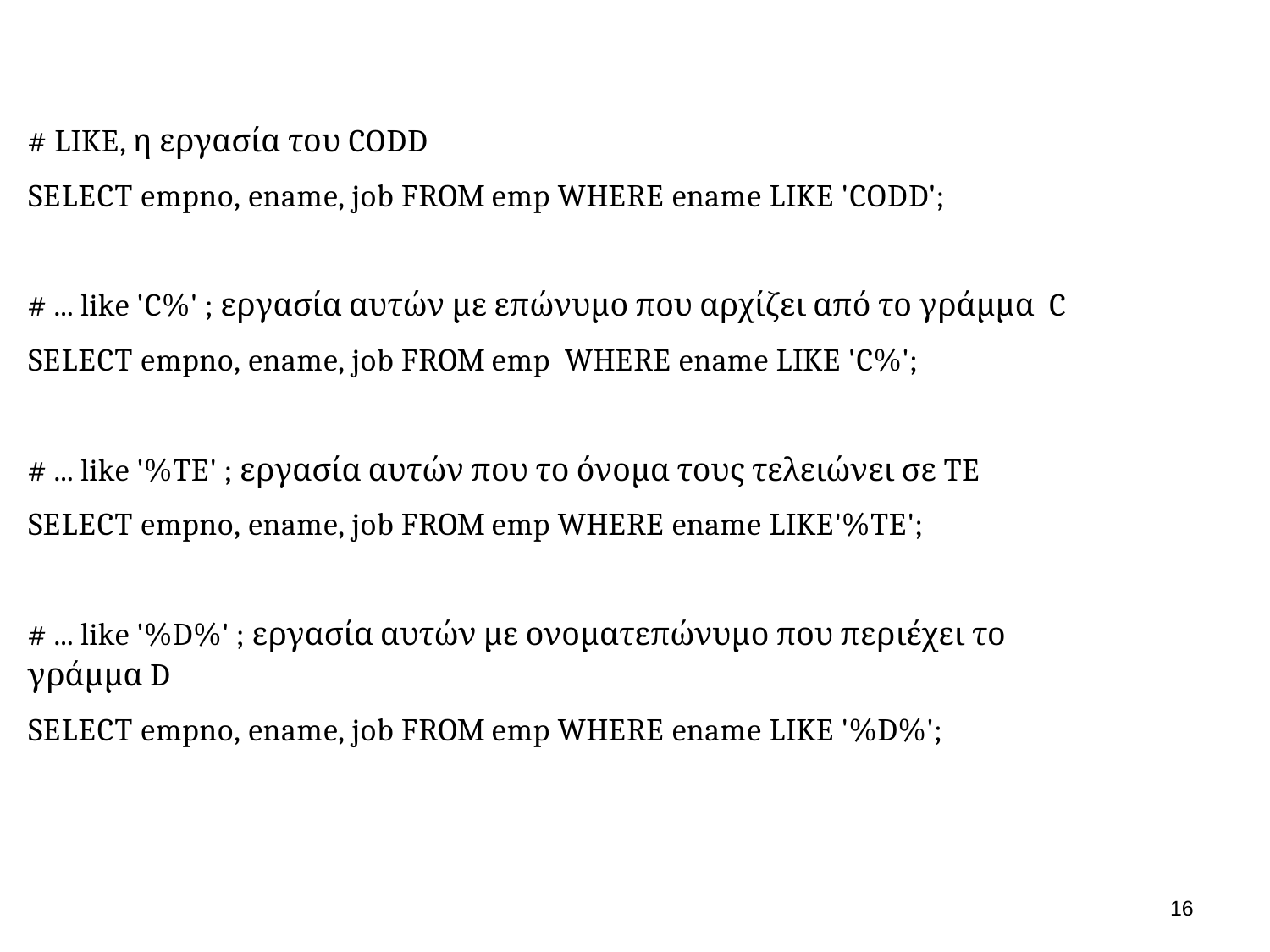

# LIKE, η εργασία του CODD
SELECT empno, ename, job FROM emp WHERE ename LIKE 'CODD';

# ... like 'C%' ; εργασία αυτών με επώνυμο που αρχίζει από το γράμμα  C
SELECT empno, ename, job FROM emp  WHERE ename LIKE 'C%';

# ... like '%TE' ; εργασία αυτών που το όνομα τους τελειώνει σε TE
SELECT empno, ename, job FROM emp WHERE ename LIKE'%TE';

# ... like '%D%' ; εργασία αυτών με ονοματεπώνυμο που περιέχει το γράμμα D
SELECT empno, ename, job FROM emp WHERE ename LIKE '%D%';
16